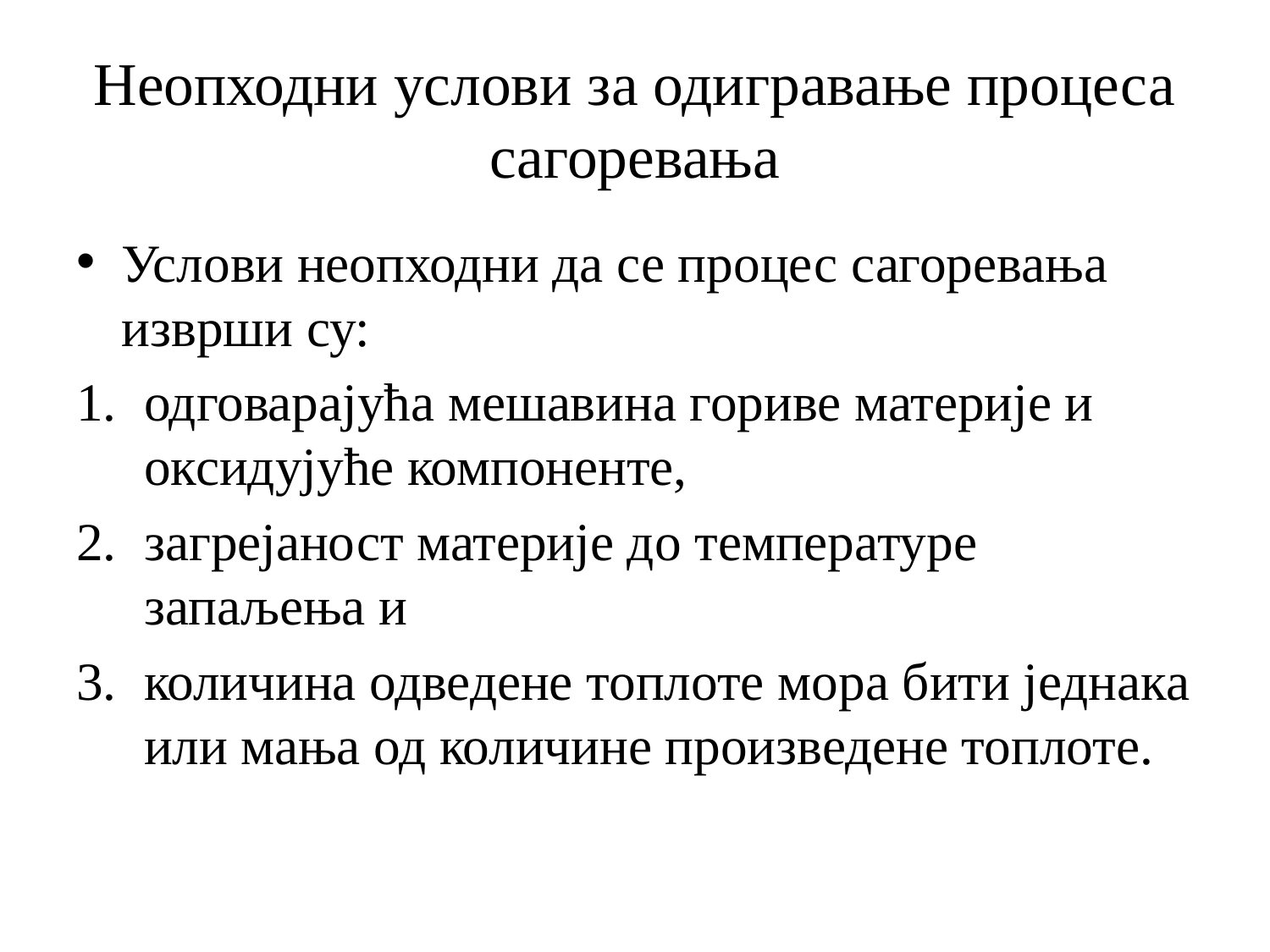

# Неопходни услови за одигравање процеса сагоревања
Услови неопходни да се процес сагоревања изврши су:
одговарајућа мешавина гориве материје и оксидујуће компоненте,
загрејаност материје до температуре запаљења и
количина одведене топлоте мора бити једнака или мања од количине произведене топлоте.